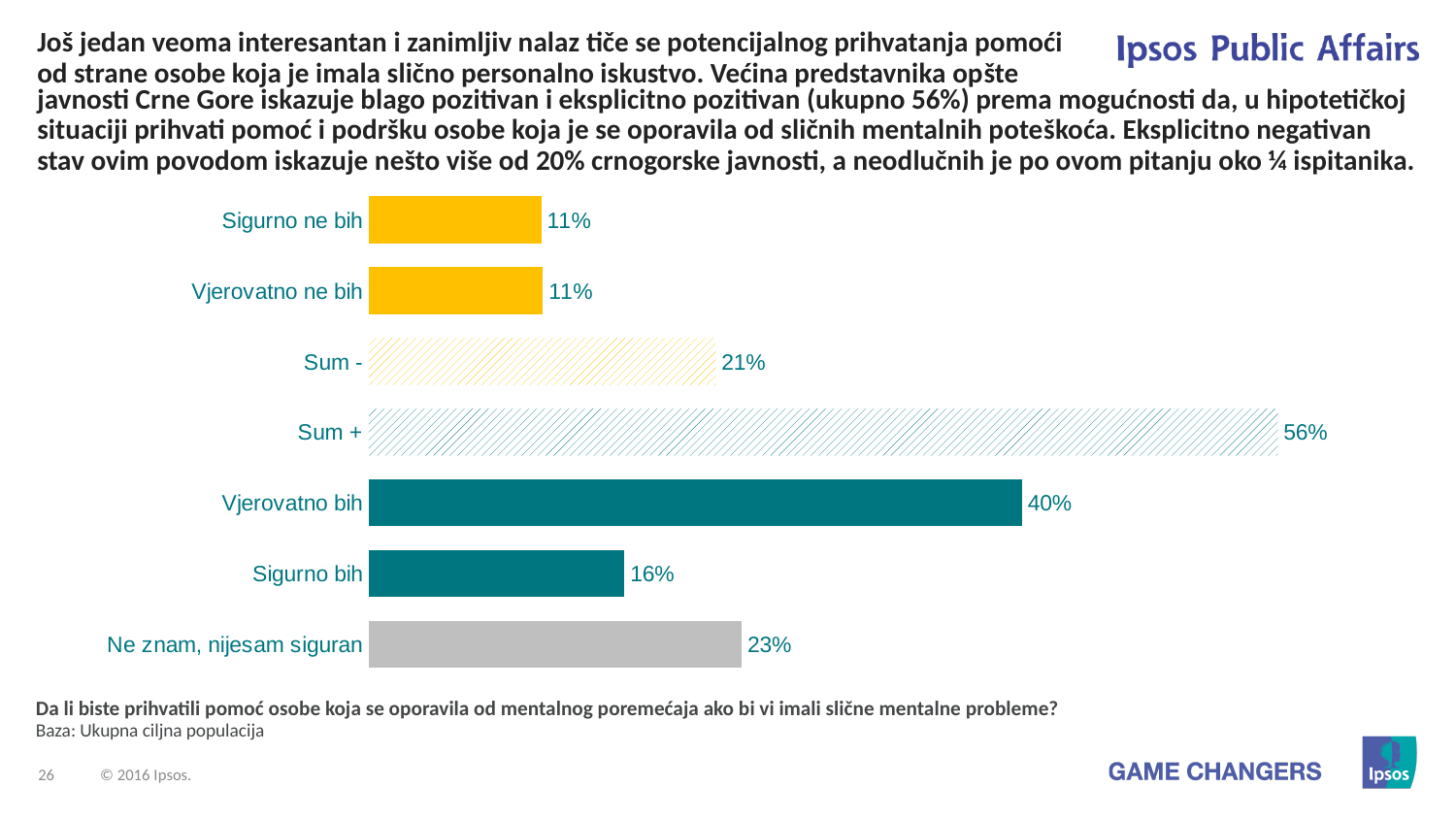

# Još jedan veoma interesantan i zanimljiv nalaz tiče se potencijalnog prihvatanja pomoći od strane osobe koja je imala slično personalno iskustvo. Većina predstavnika opšte
javnosti Crne Gore iskazuje blago pozitivan i eksplicitno pozitivan (ukupno 56%) prema mogućnosti da, u hipotetičkoj situaciji prihvati pomoć i podršku osobe koja je se oporavila od sličnih mentalnih poteškoća. Eksplicitno negativan stav ovim povodom iskazuje nešto više od 20% crnogorske javnosti, a neodlučnih je po ovom pitanju oko ¼ ispitanika.

### Chart

| Category | Total |
|---|---|
| Sigurno ne bih | 10.6 |
| Vjerovatno ne bih | 10.7 |
| Sum - | 21.3 |
| Sum + | 55.8 |
| Vjerovatno bih | 40.1 |
| Sigurno bih | 15.7 |
| Ne znam, nijesam siguran | 22.9 |
Da li biste prihvatili pomoć osobe koja se oporavila od mentalnog poremećaja ako bi vi imali slične mentalne probleme?
Baza: Ukupna ciljna populacija